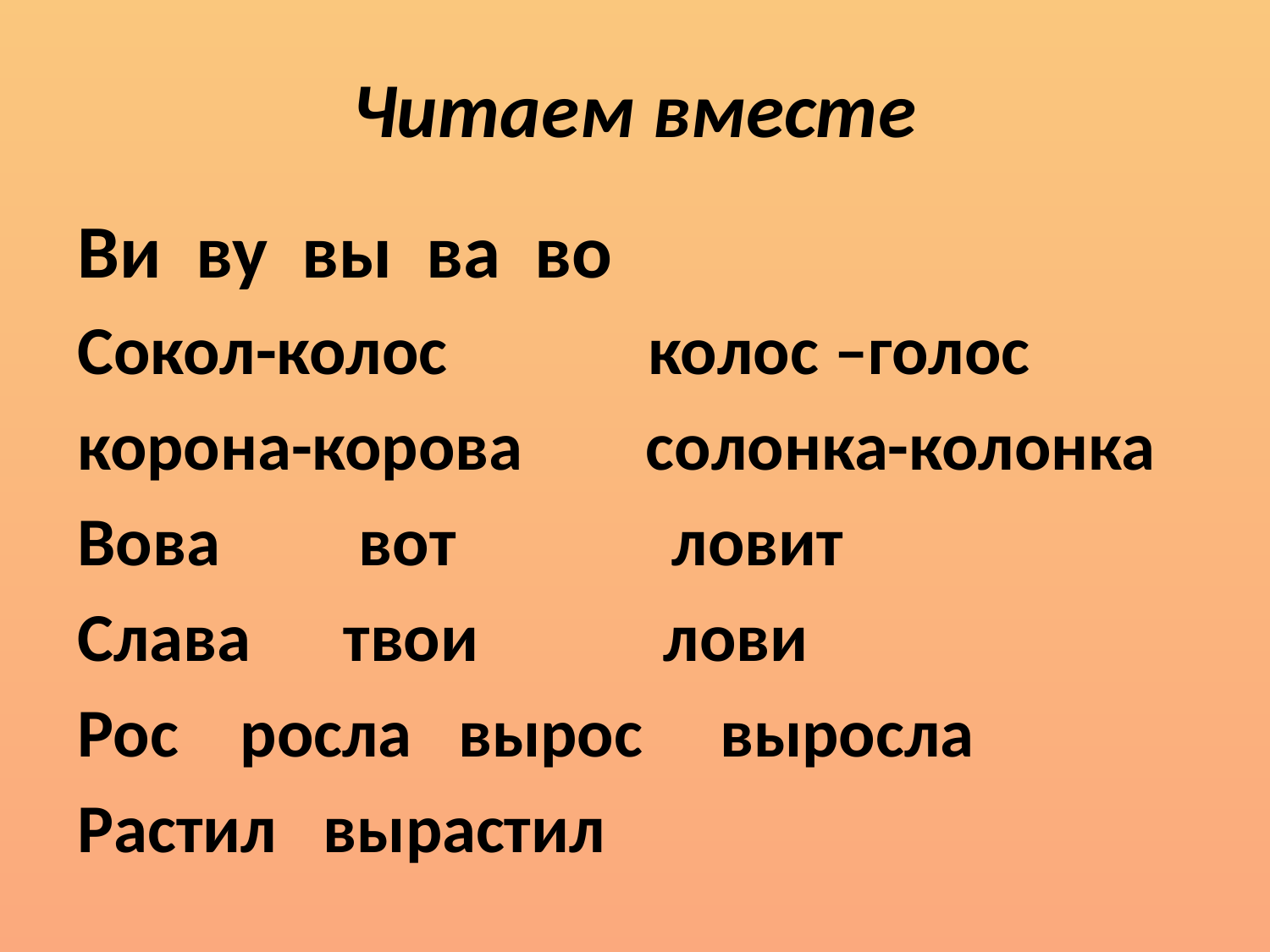

# Читаем вместе
Ви  ву  вы  ва  во
Сокол-колос             колос –голос
корона-корова        солонка-колонка
Вова         вот              ловит
Слава      твои            лови
Рос    росла   вырос     выросла
Растил   вырастил